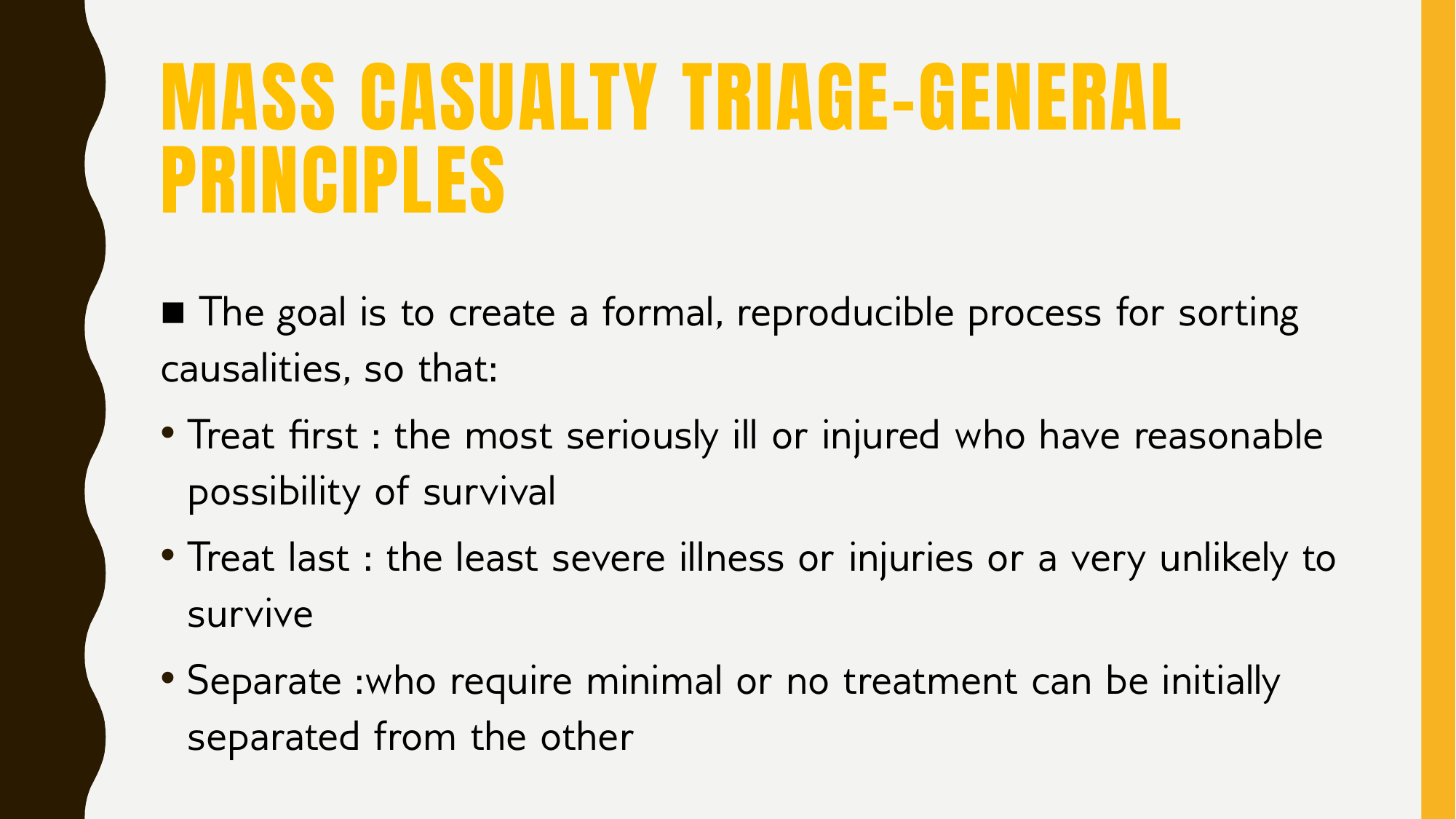

# Mass casualty triage-General principles
■ The goal is to create a formal, reproducible process for sorting causalities, so that:
Treat first : the most seriously ill or injured who have reasonable possibility of survival
Treat last : the least severe illness or injuries or a very unlikely to survive
Separate :who require minimal or no treatment can be initially separated from the other